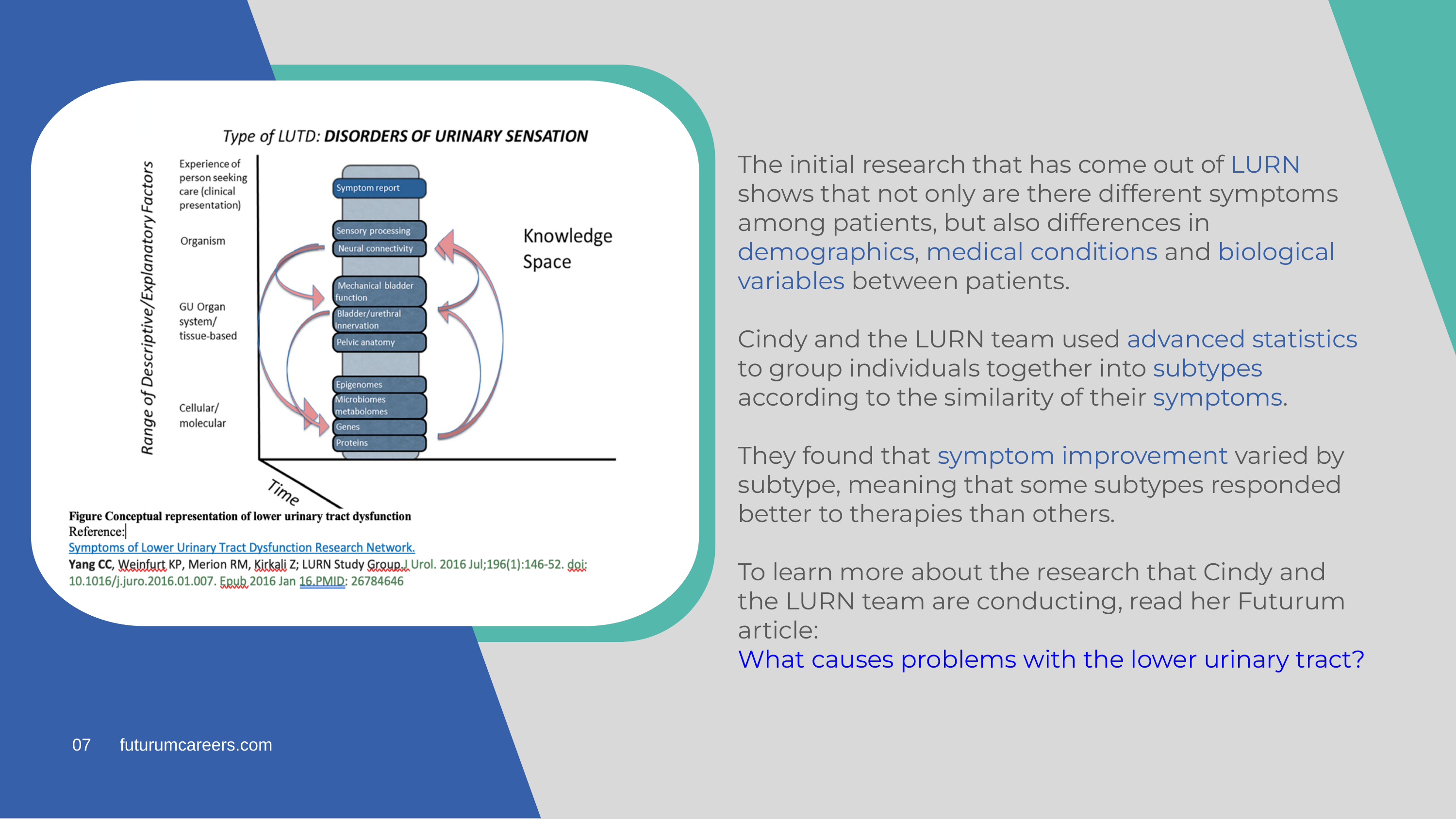

The initial research that has come out of LURN shows that not only are there different symptoms among patients, but also differences in demographics, medical conditions and biological variables between patients.

Cindy and the LURN team used advanced statistics to group individuals together into subtypes according to the similarity of their symptoms.

They found that symptom improvement varied by subtype, meaning that some subtypes responded better to therapies than others.

To learn more about the research that Cindy and the LURN team are conducting, read her Futurum article: What causes problems with the lower urinary tract?
07      futurumcareers.com